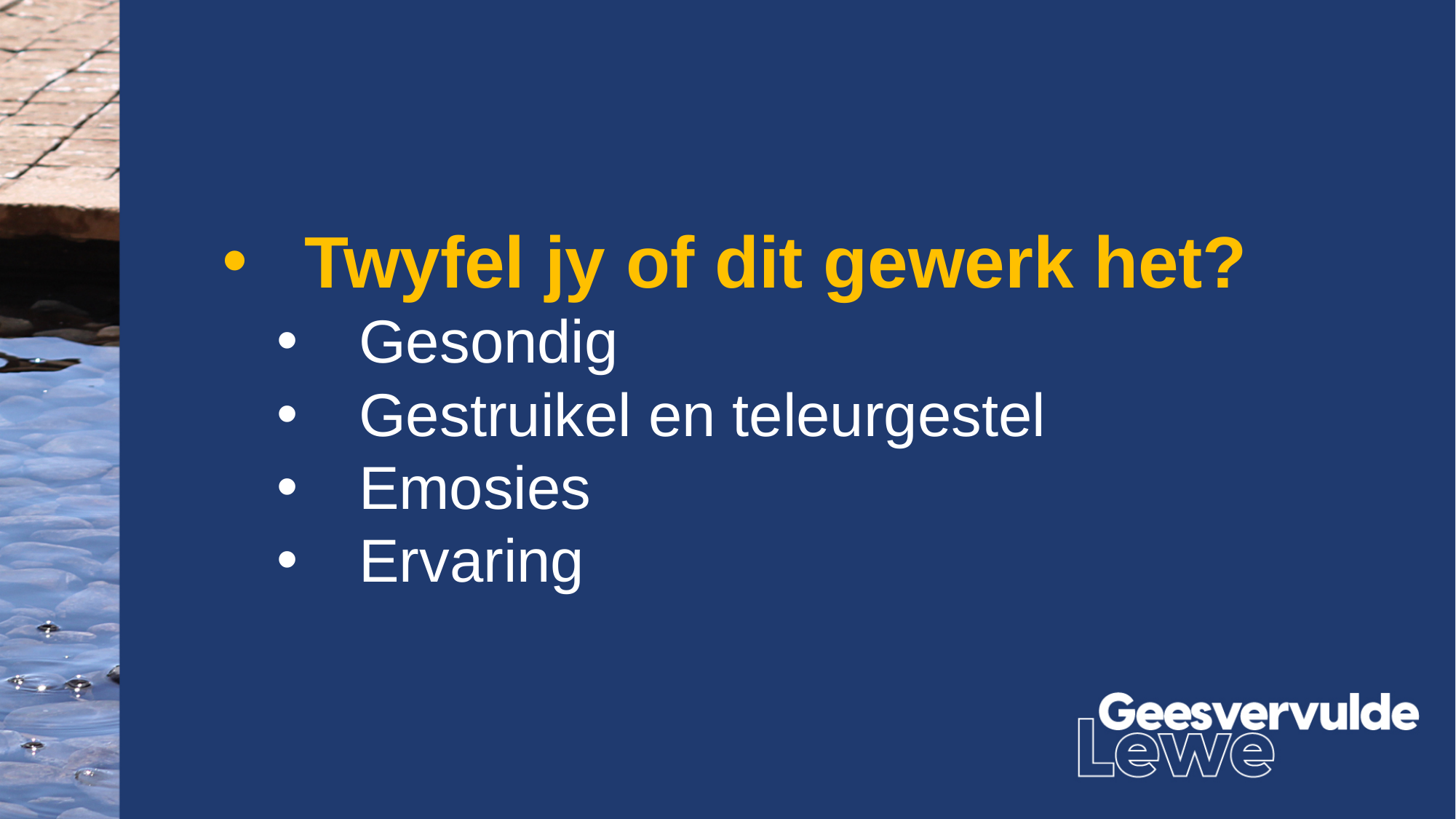

Twyfel jy of dit gewerk het?
Gesondig
Gestruikel en teleurgestel
Emosies
Ervaring